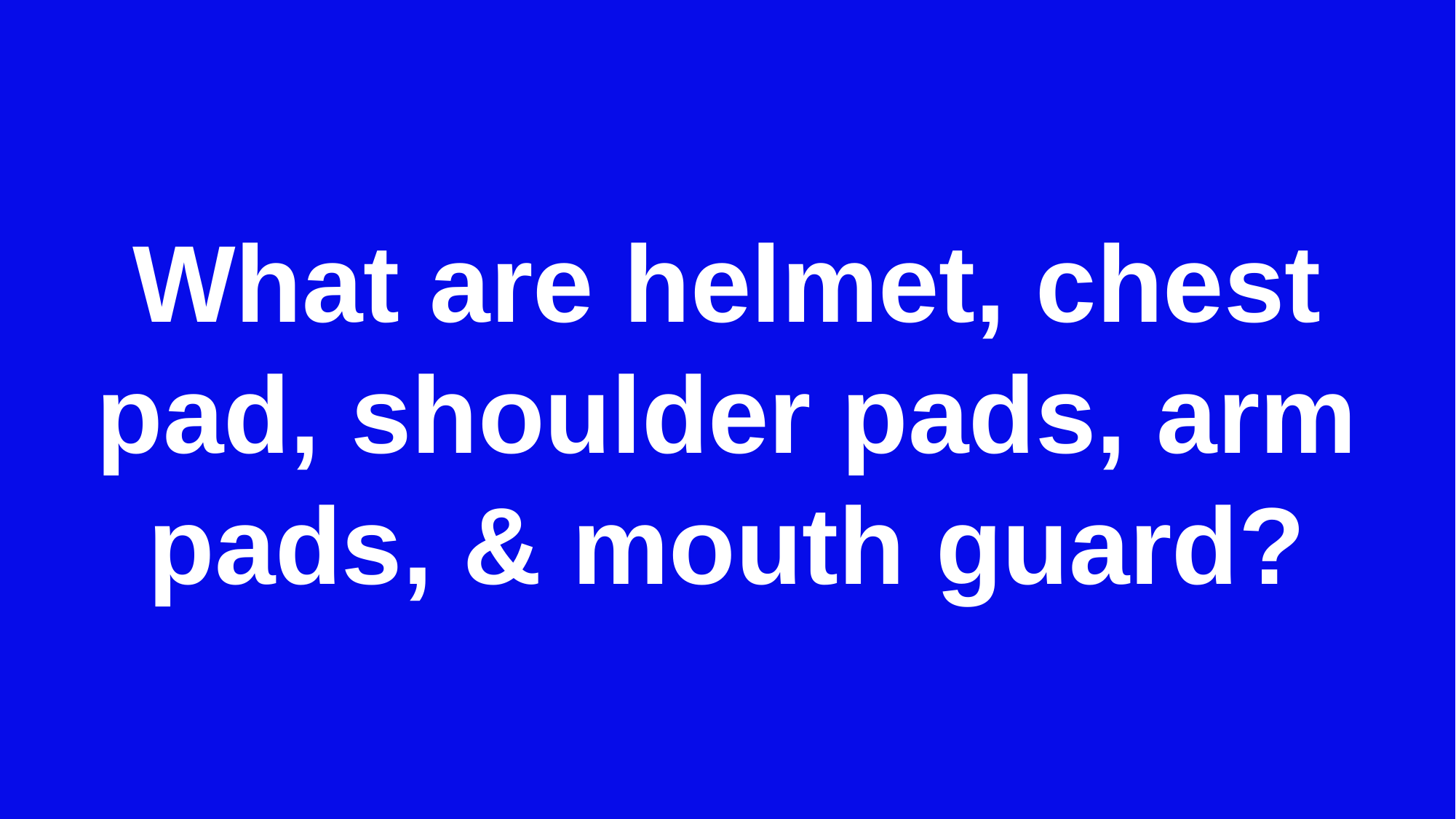

What are helmet, chest pad, shoulder pads, arm pads, & mouth guard?